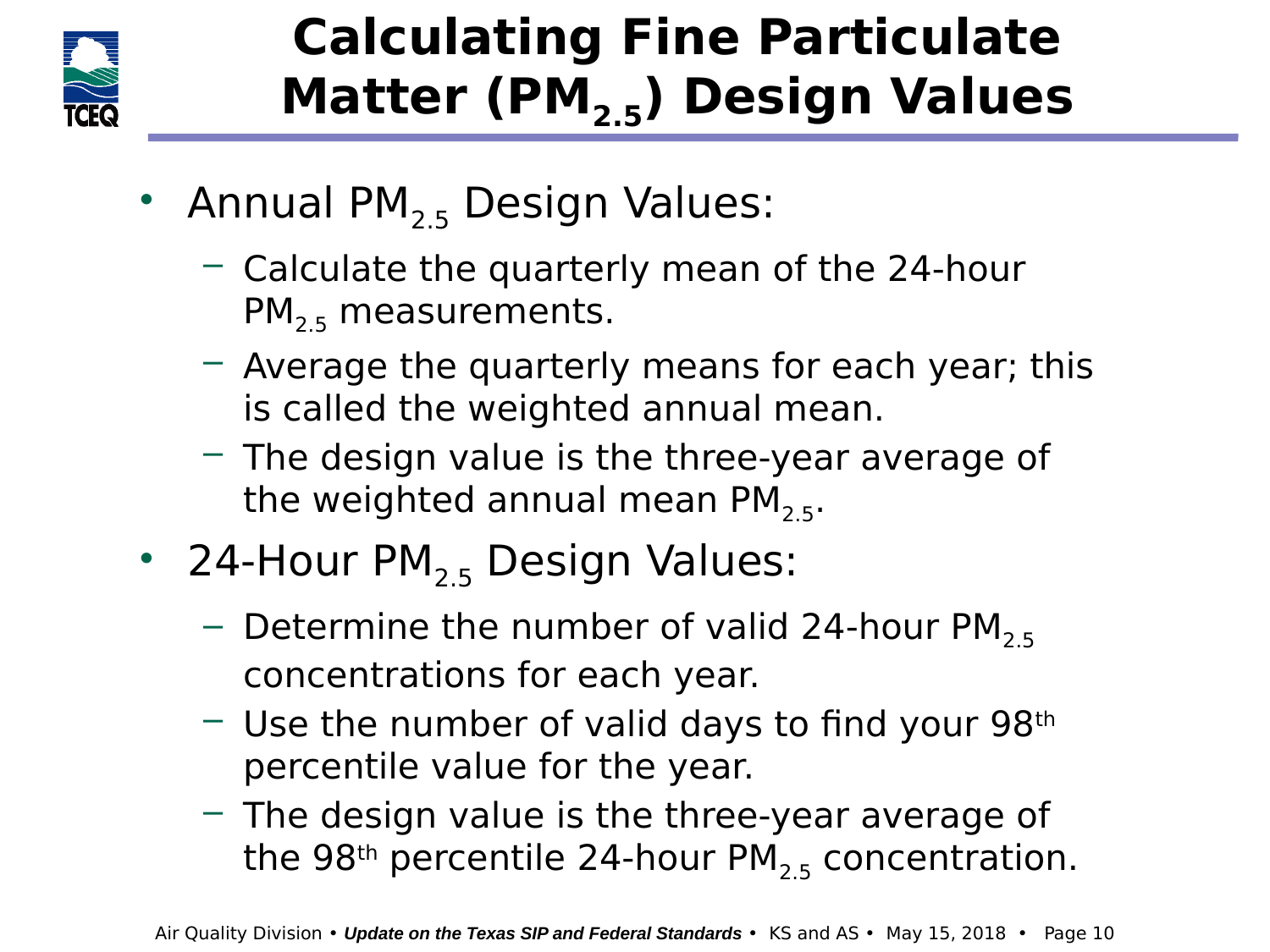

# Calculating Fine Particulate Matter (PM2.5) Design Values
Annual PM2.5 Design Values:
Calculate the quarterly mean of the 24-hour PM2.5 measurements.
Average the quarterly means for each year; this is called the weighted annual mean.
The design value is the three-year average of the weighted annual mean PM2.5.
24-Hour PM2.5 Design Values:
Determine the number of valid 24-hour PM2.5 concentrations for each year.
Use the number of valid days to find your 98th percentile value for the year.
The design value is the three-year average of the 98th percentile 24-hour PM2.5 concentration.